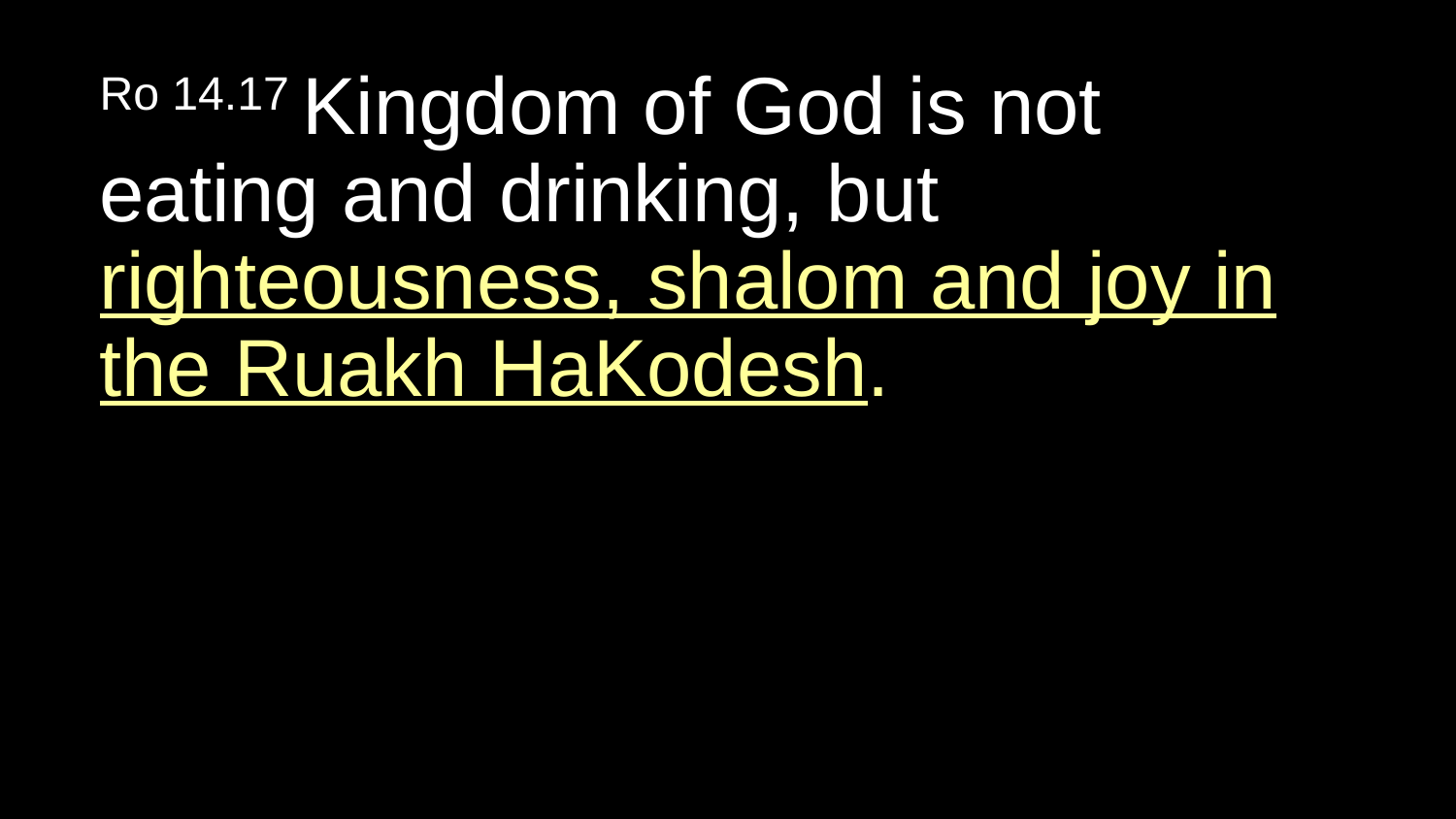

Ro 14.17 Kingdom of God is not eating and drinking, but righteousness, shalom and joy in the Ruakh HaKodesh.